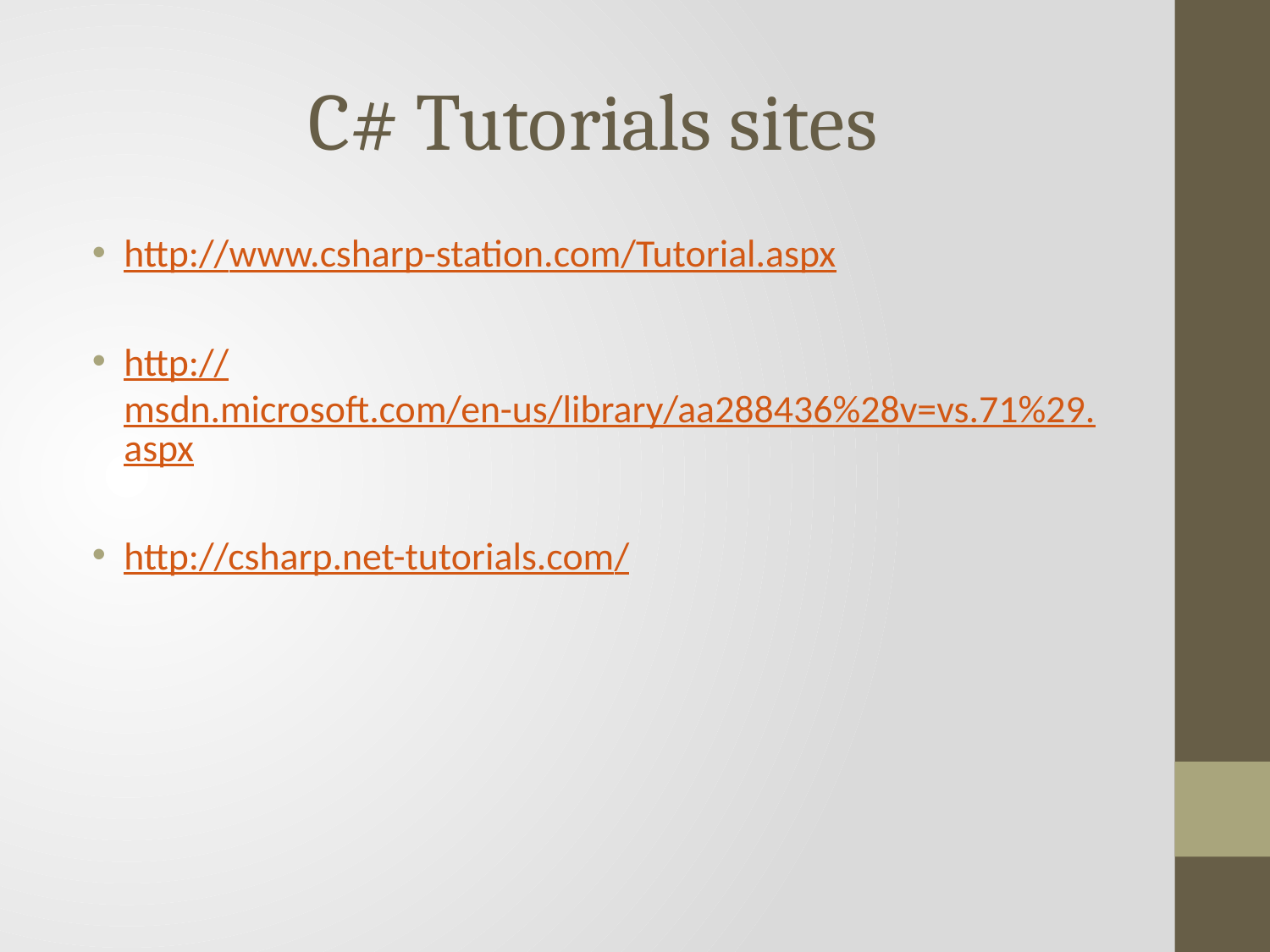

# C# Tutorials sites
http://www.csharp-station.com/Tutorial.aspx

http://msdn.microsoft.com/en-us/library/aa288436%28v=vs.71%29.aspx

http://csharp.net-tutorials.com/